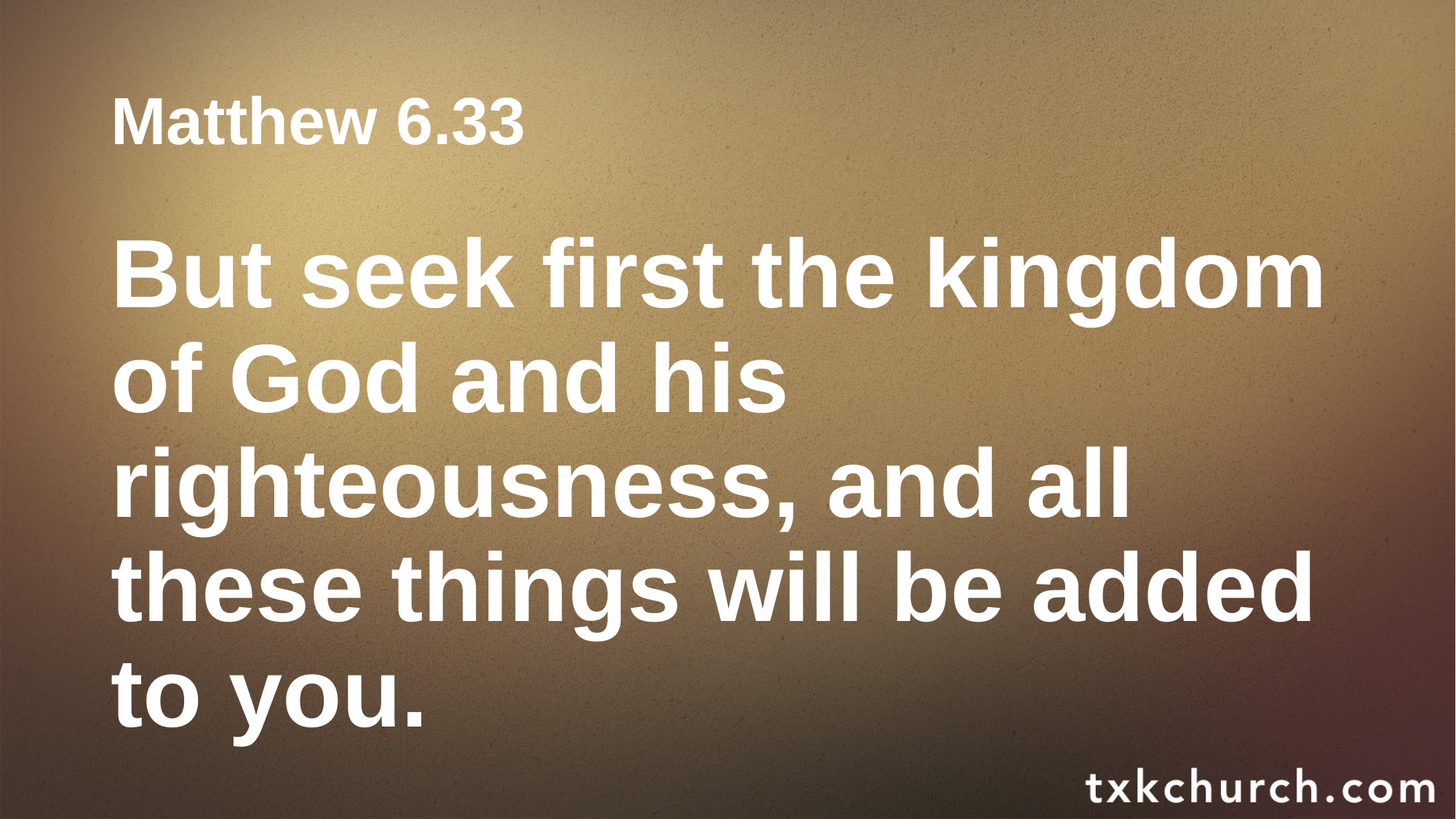

# Matthew 6.33
But seek first the kingdom of God and his righteousness, and all these things will be added to you.